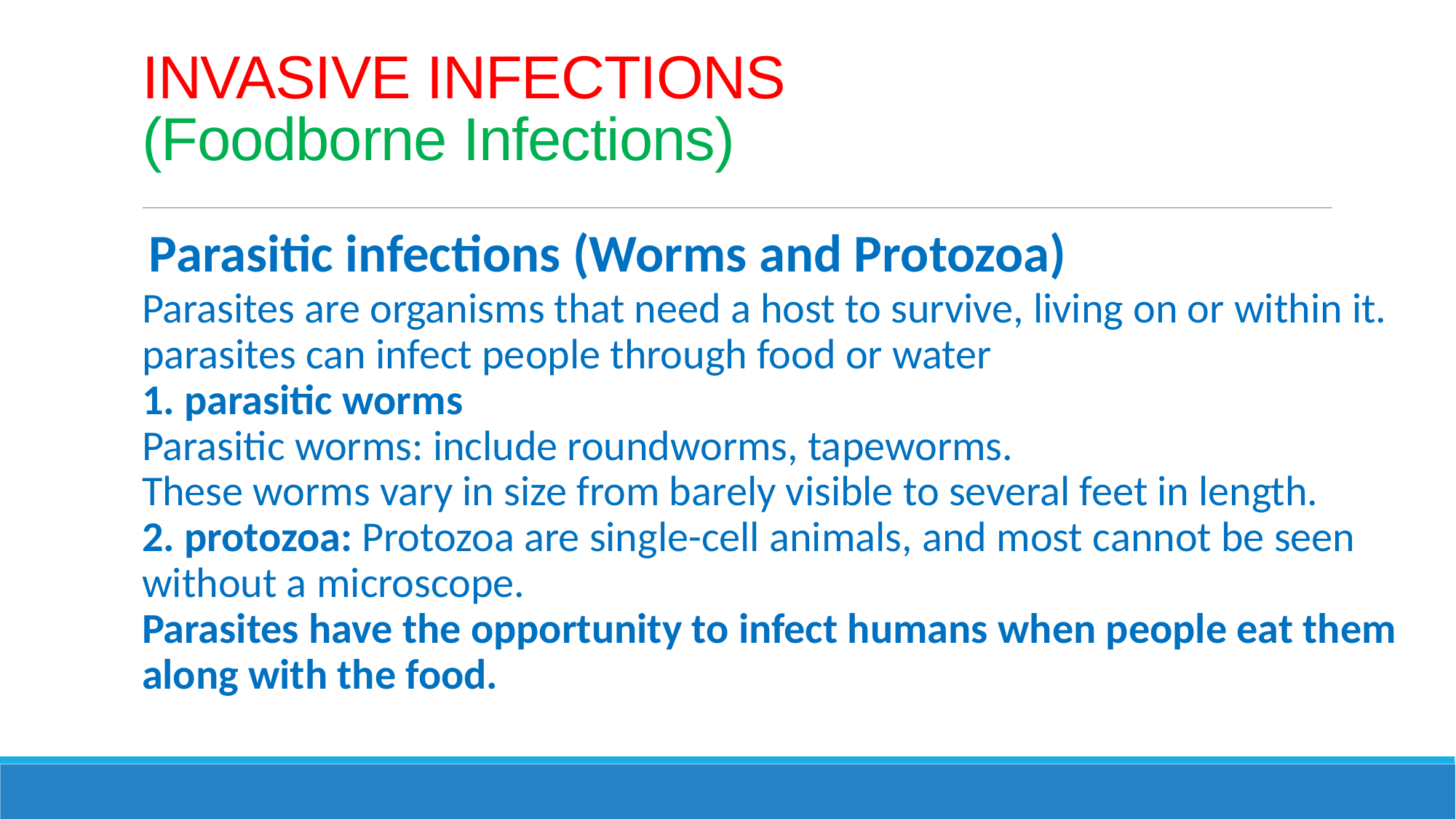

# INVASIVE INFECTIONS (Foodborne Infections)
 Parasitic infections (Worms and Protozoa)
Parasites are organisms that need a host to survive, living on or within it.
parasites can infect people through food or water
1. parasitic worms
Parasitic worms: include roundworms, tapeworms.
These worms vary in size from barely visible to several feet in length.
2. protozoa: Protozoa are single-cell animals, and most cannot be seen without a microscope.
Parasites have the opportunity to infect humans when people eat them along with the food.